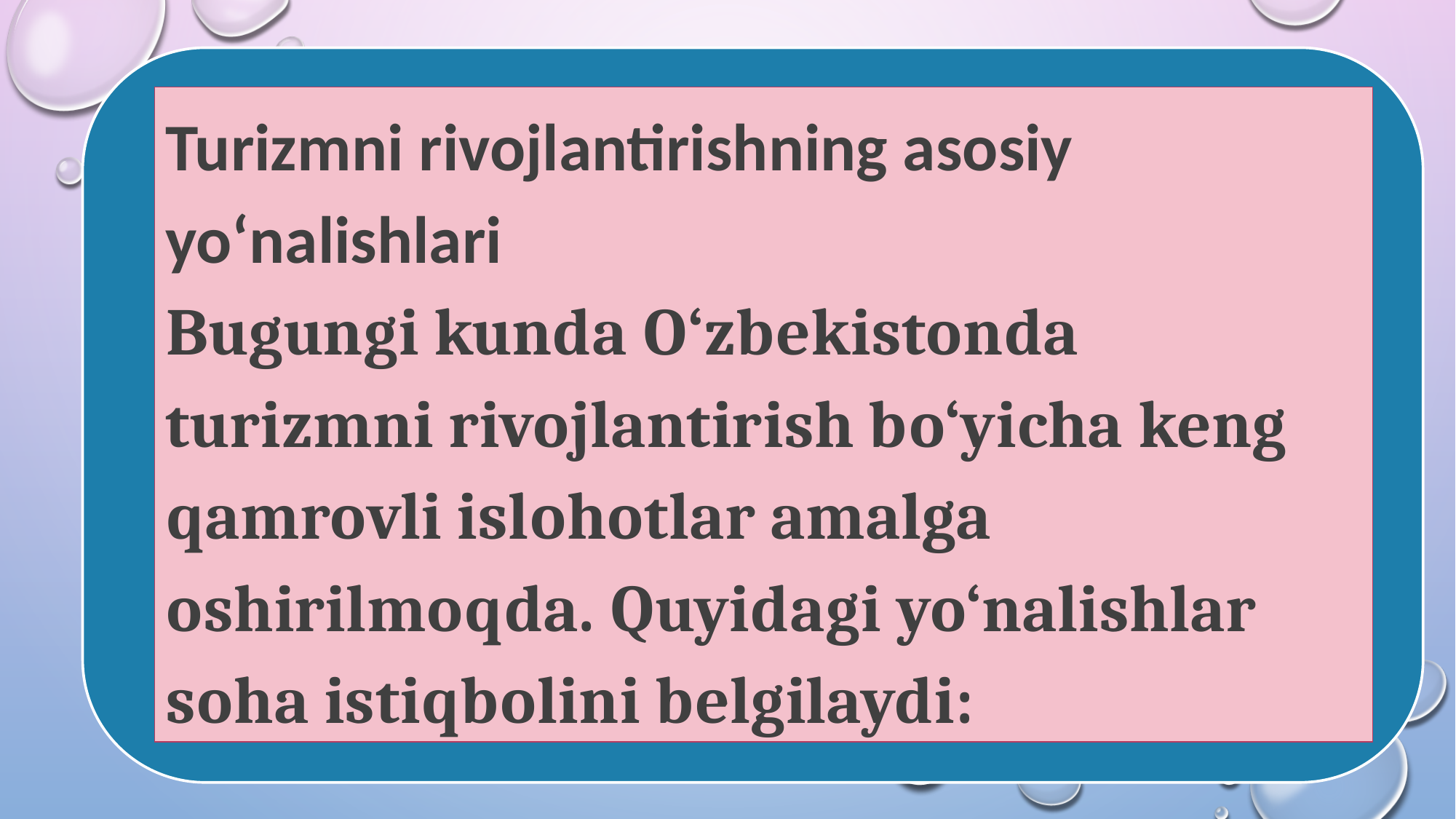

Turizmni rivojlantirishning asosiy yo‘nalishlari
Bugungi kunda O‘zbekistonda turizmni rivojlantirish bo‘yicha keng qamrovli islohotlar amalga oshirilmoqda. Quyidagi yo‘nalishlar soha istiqbolini belgilaydi: